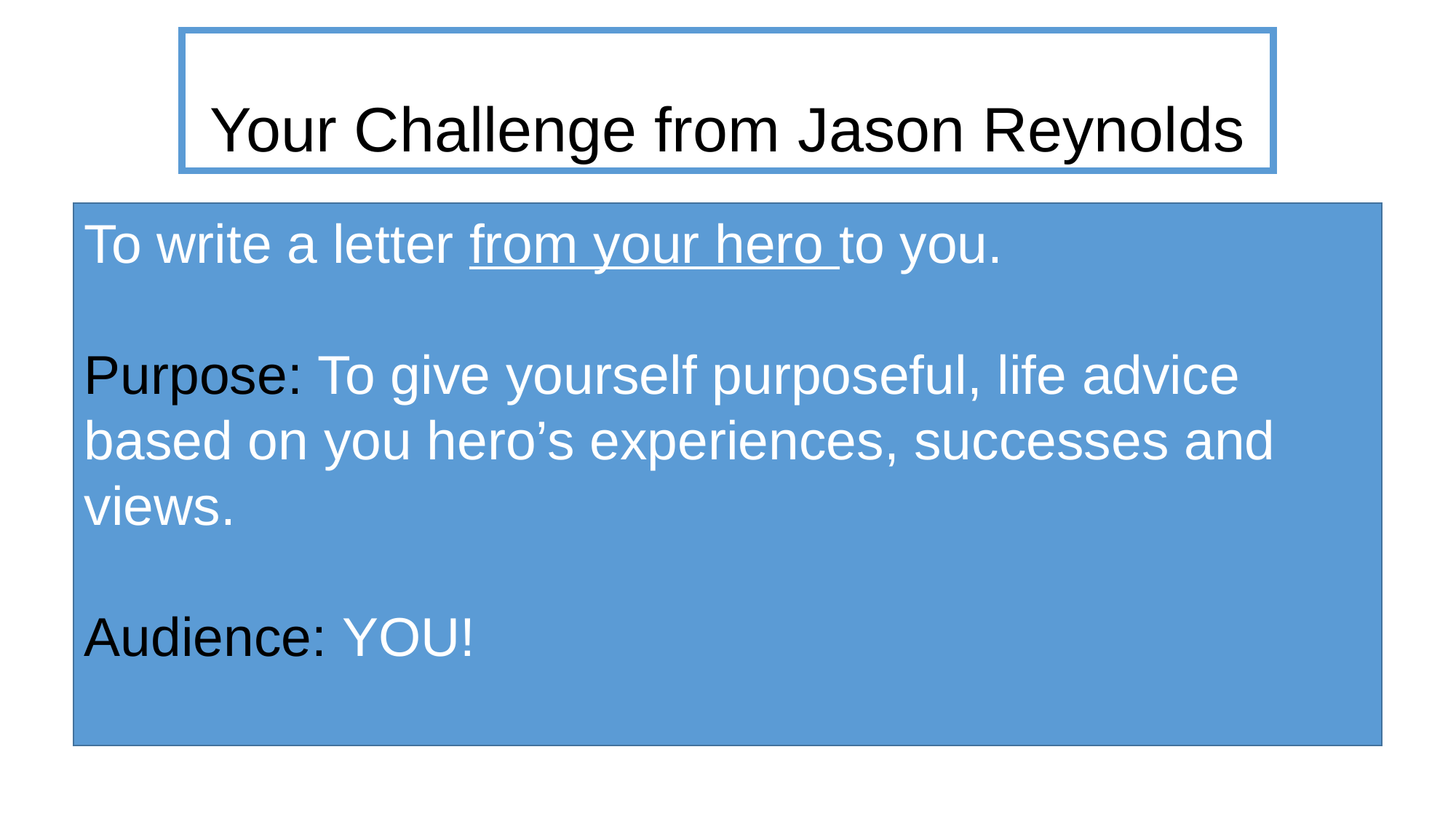

Your Challenge from Jason Reynolds
To write a letter from your hero to you.

Purpose: To give yourself purposeful, life advice based on you hero’s experiences, successes and views.

Audience: YOU!